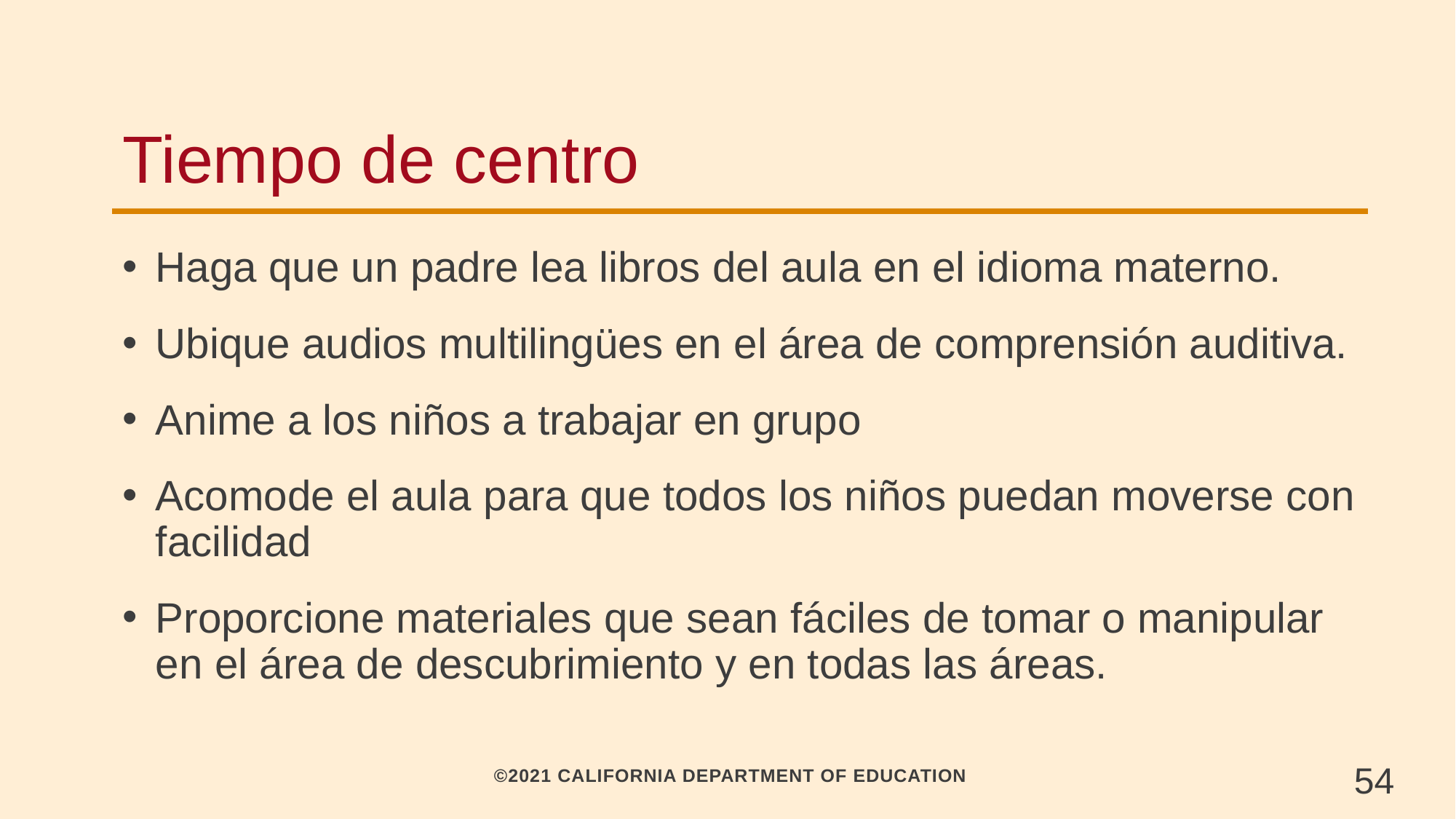

# Tiempo de centro
Haga que un padre lea libros del aula en el idioma materno.
Ubique audios multilingües en el área de comprensión auditiva.
Anime a los niños a trabajar en grupo
Acomode el aula para que todos los niños puedan moverse con facilidad
Proporcione materiales que sean fáciles de tomar o manipular en el área de descubrimiento y en todas las áreas.
54